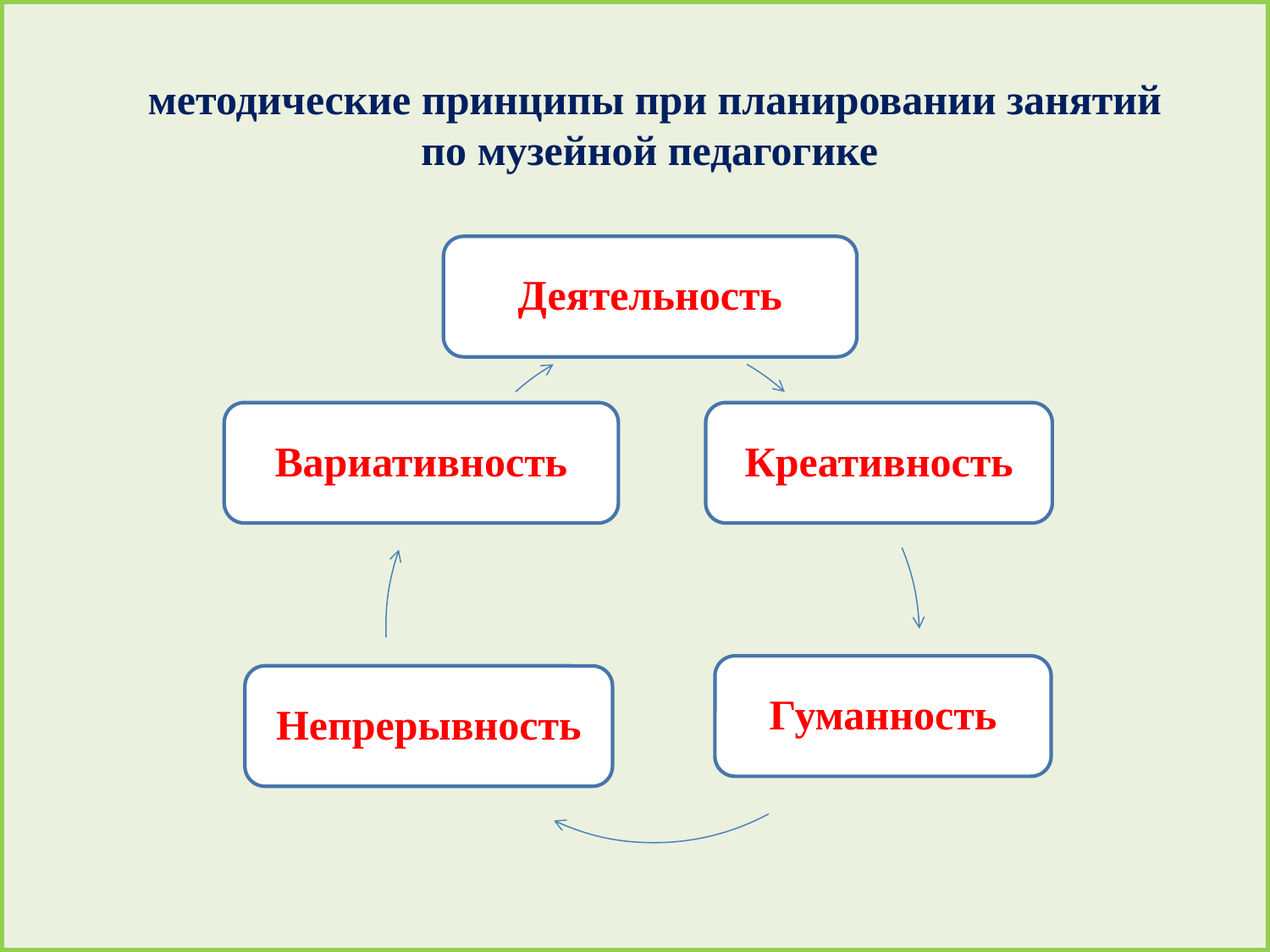

методические принципы при планировании занятий по музейной педагогике
Деятельность
Креативность
Гуманность
Непрерывность
Вариативность